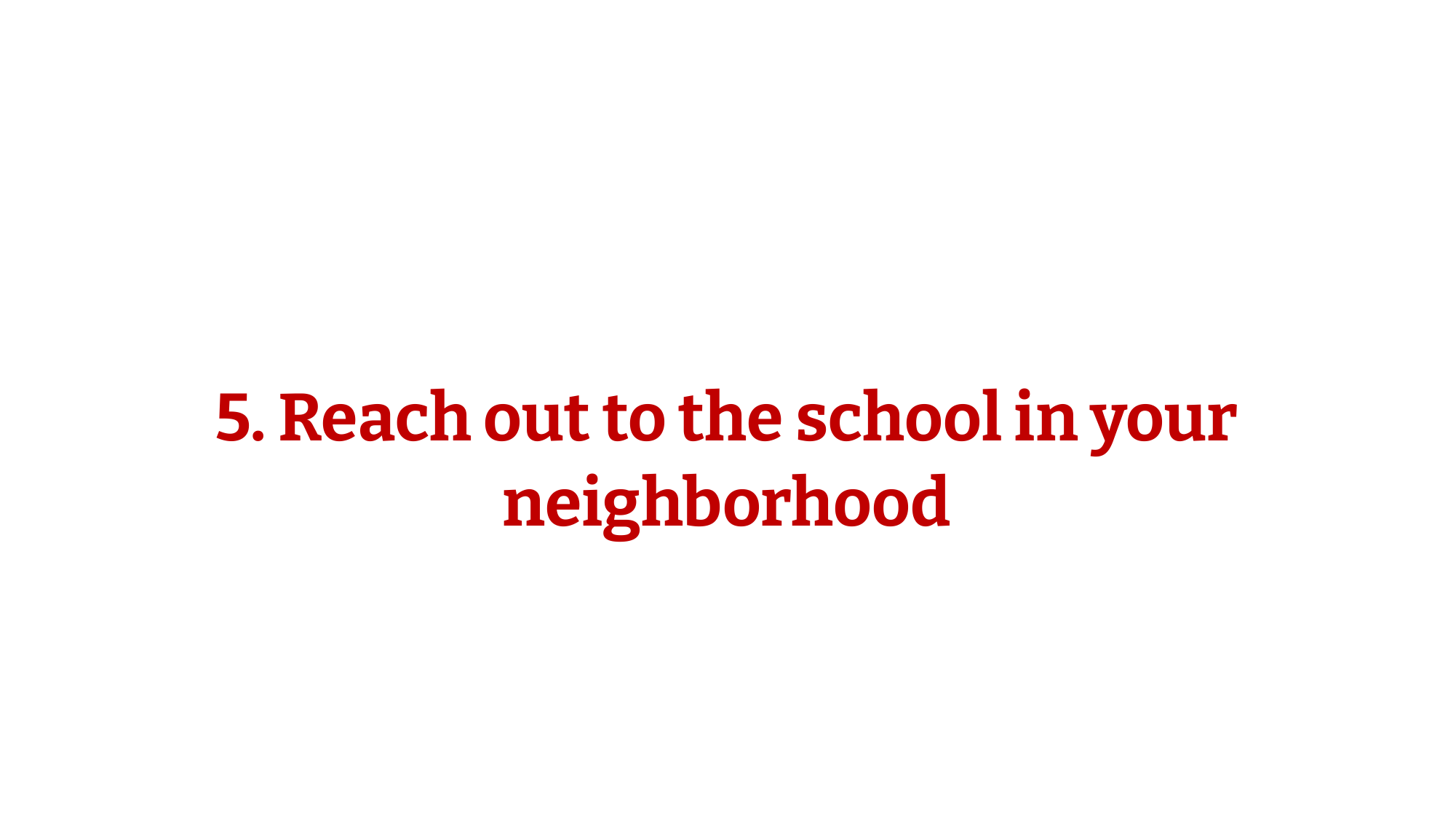

# 5. Reach out to the school in your neighborhood